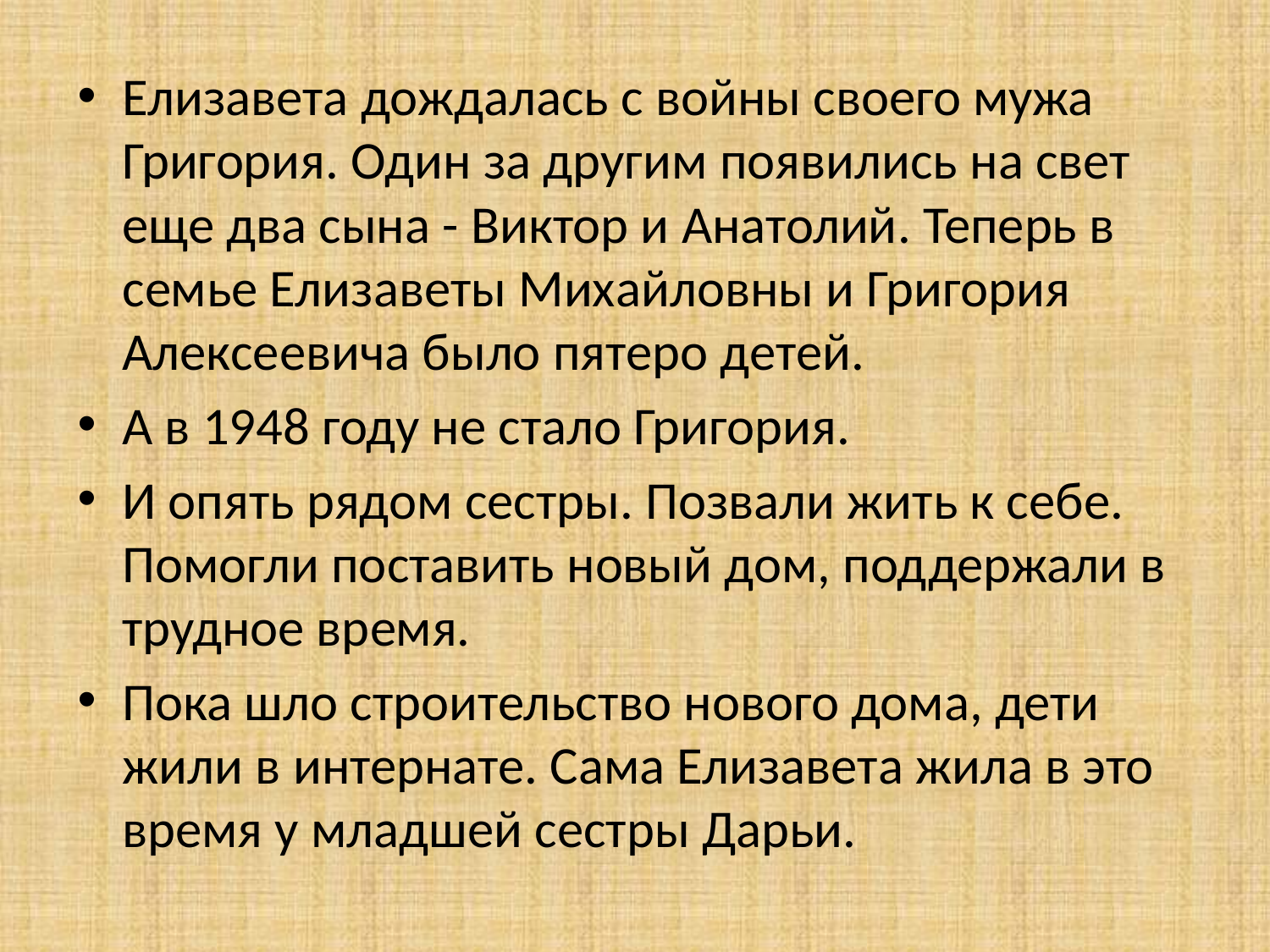

Елизавета дождалась с войны своего мужа Григория. Один за другим появились на свет еще два сына - Виктор и Анатолий. Теперь в семье Елизаветы Михайловны и Григория Алексеевича было пятеро детей.
А в 1948 году не стало Григория.
И опять рядом сестры. Позвали жить к себе. Помогли поставить новый дом, поддержали в трудное время.
Пока шло строительство нового дома, дети жили в интернате. Сама Елизавета жила в это время у младшей сестры Дарьи.